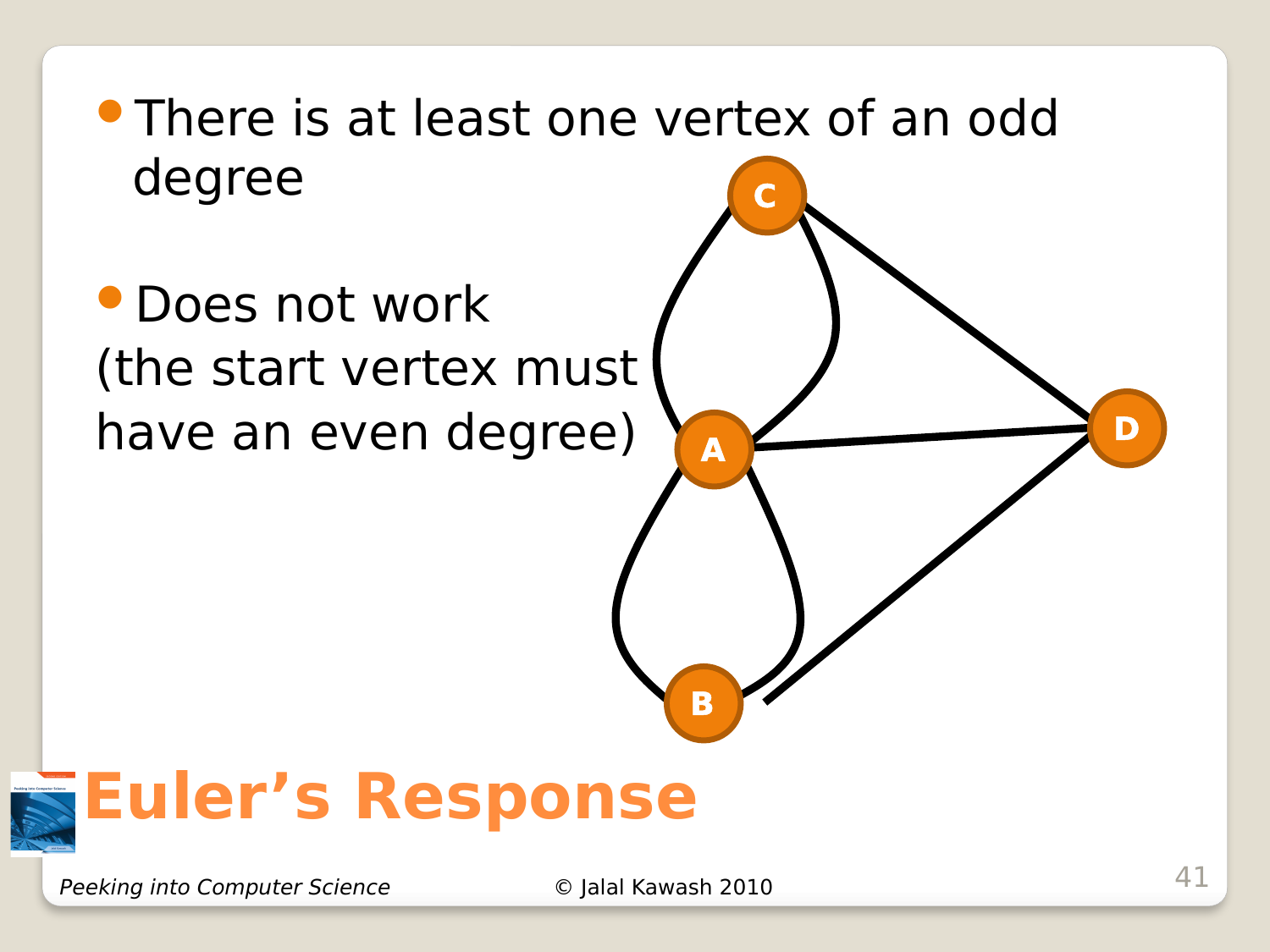

There is at least one vertex of an odd degree

Does not work
(the start vertex must
have an even degree)

C

D

A

B
# Euler’s Response
41